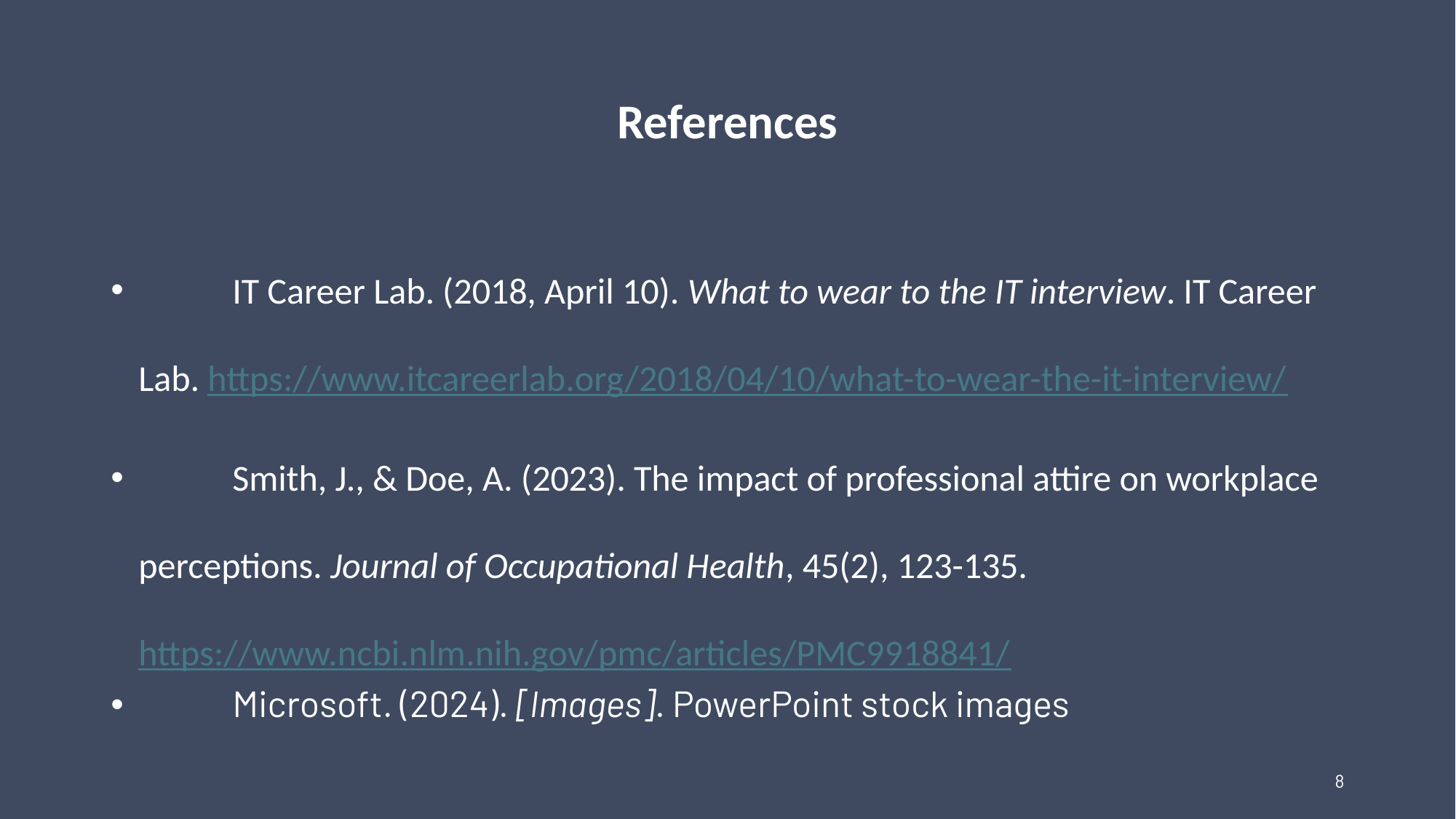

# References
	IT Career Lab. (2018, April 10). What to wear to the IT interview. IT Career Lab. https://www.itcareerlab.org/2018/04/10/what-to-wear-the-it-interview/
	Smith, J., & Doe, A. (2023). The impact of professional attire on workplace perceptions. Journal of Occupational Health, 45(2), 123-135. https://www.ncbi.nlm.nih.gov/pmc/articles/PMC9918841/
	Microsoft. (2024). [Images]. PowerPoint stock images
8